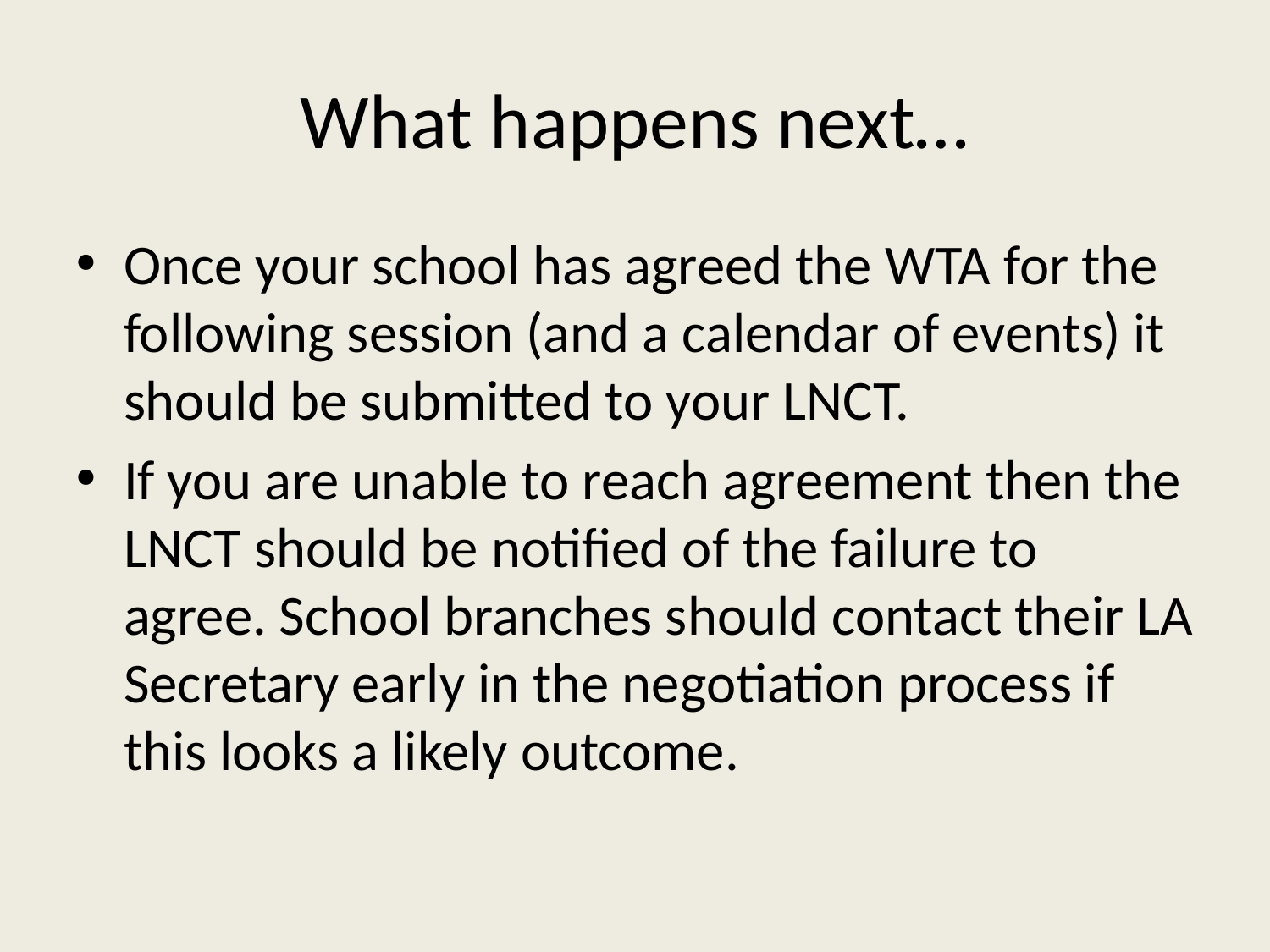

# What happens next…
Once your school has agreed the WTA for the following session (and a calendar of events) it should be submitted to your LNCT.
If you are unable to reach agreement then the LNCT should be notified of the failure to agree. School branches should contact their LA Secretary early in the negotiation process if this looks a likely outcome.